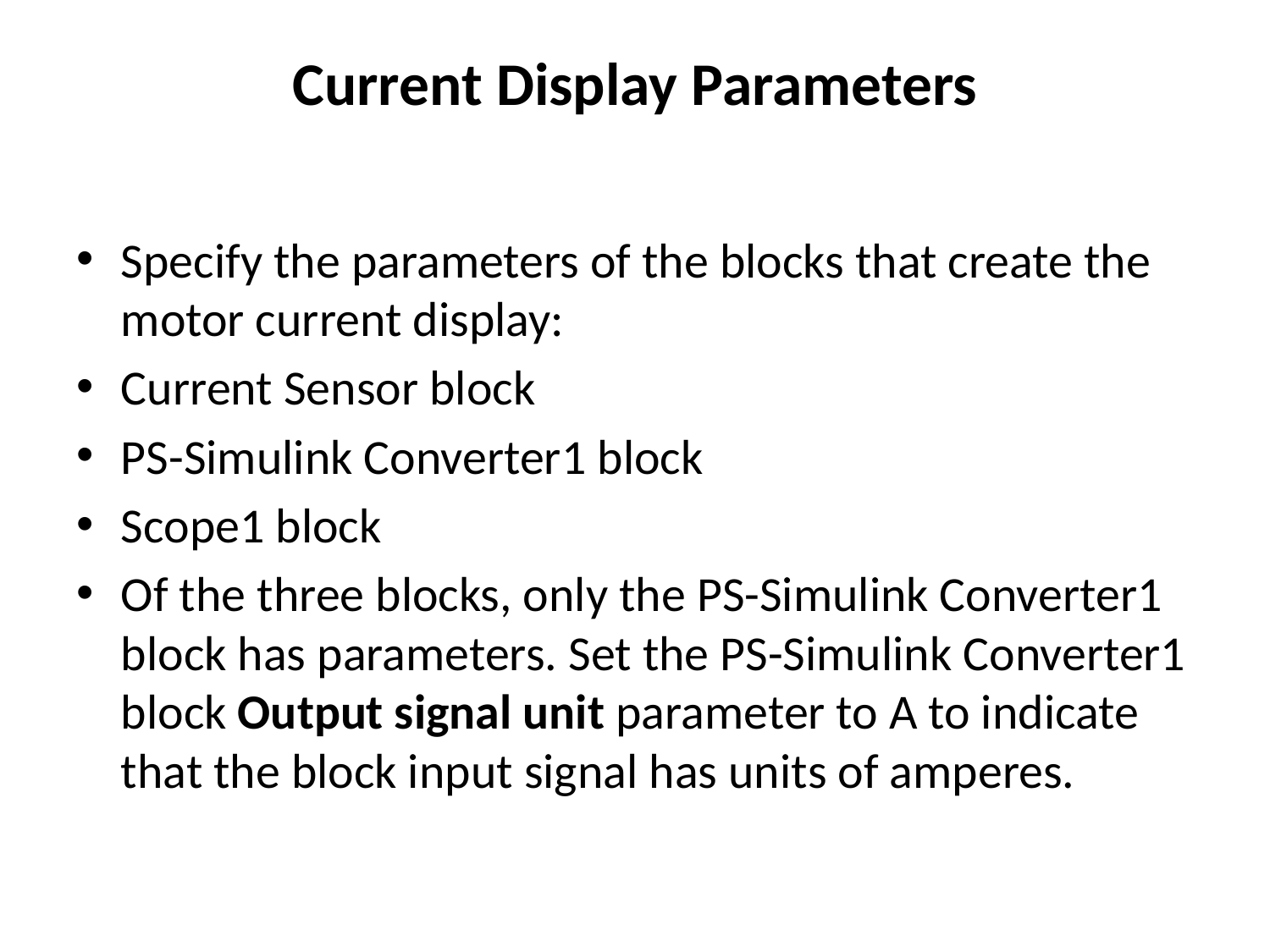

# Current Display Parameters
Specify the parameters of the blocks that create the motor current display:
Current Sensor block
PS-Simulink Converter1 block
Scope1 block
Of the three blocks, only the PS-Simulink Converter1 block has parameters. Set the PS-Simulink Converter1 block Output signal unit parameter to A to indicate that the block input signal has units of amperes.